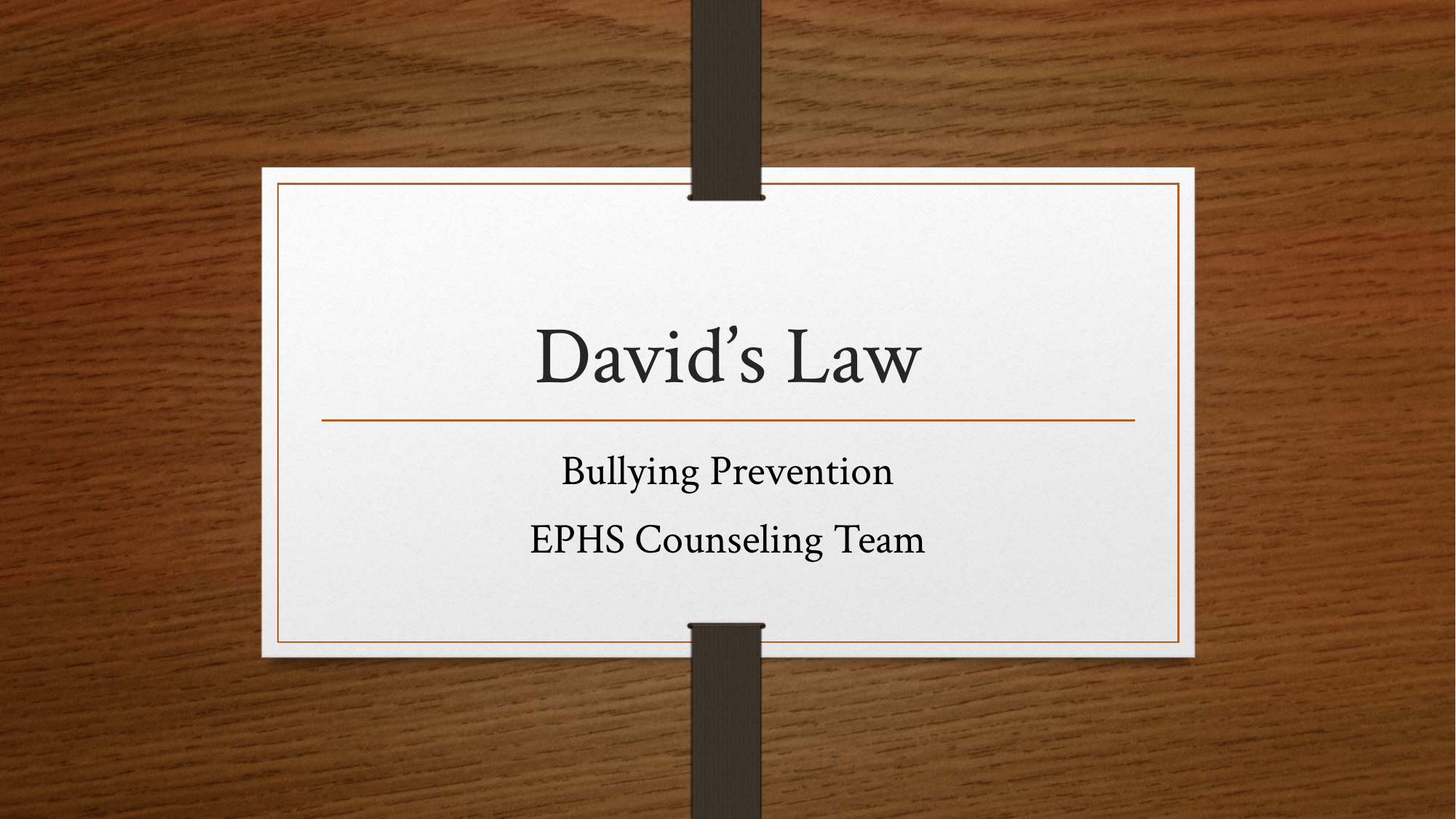

# David’s Law
Bullying Prevention
EPHS Counseling Team